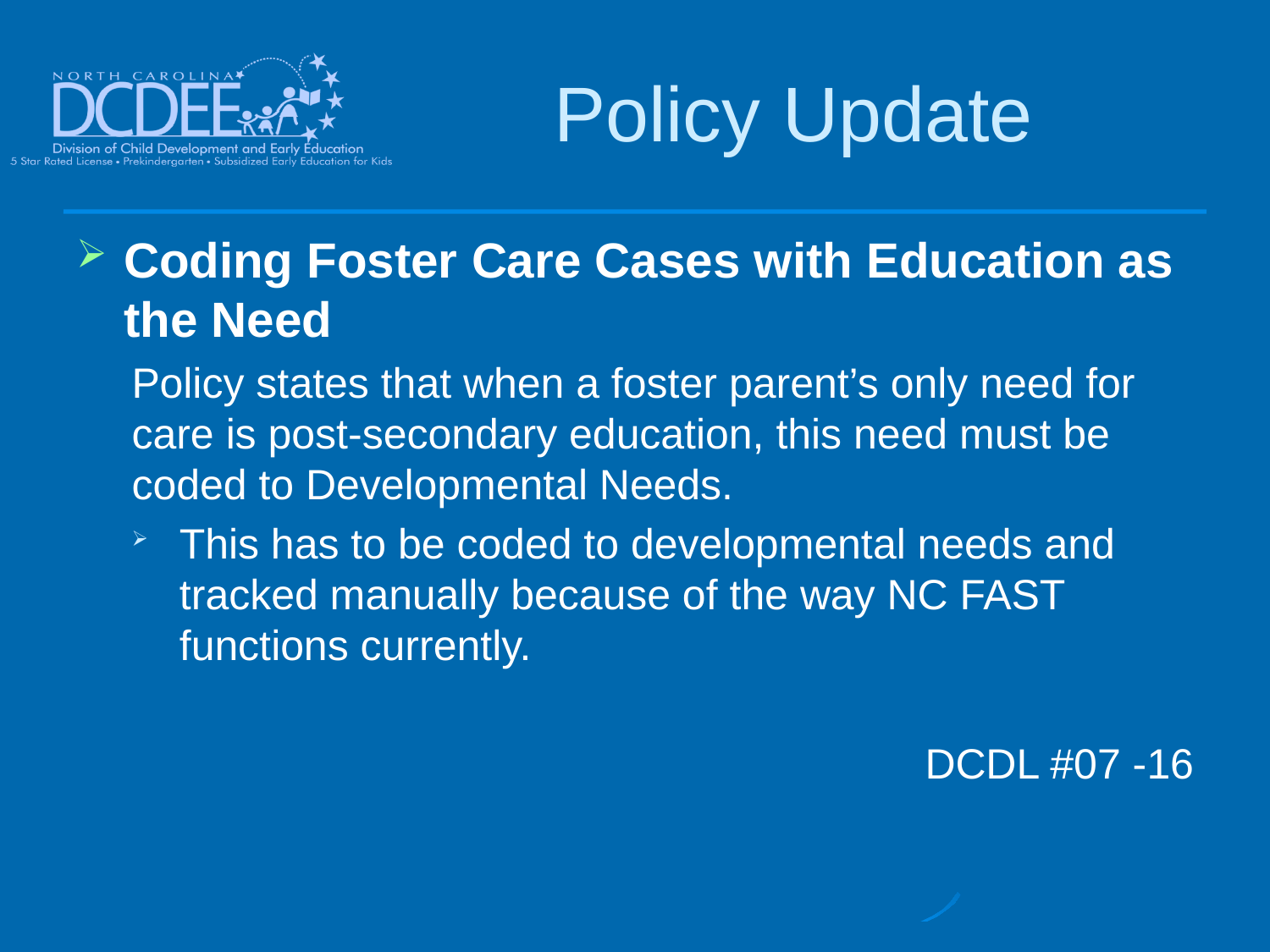

# Policy Update
Coding Foster Care Cases with Education as the Need
Policy states that when a foster parent’s only need for care is post-secondary education, this need must be coded to Developmental Needs.
This has to be coded to developmental needs and tracked manually because of the way NC FAST functions currently.

DCDL #07 -16